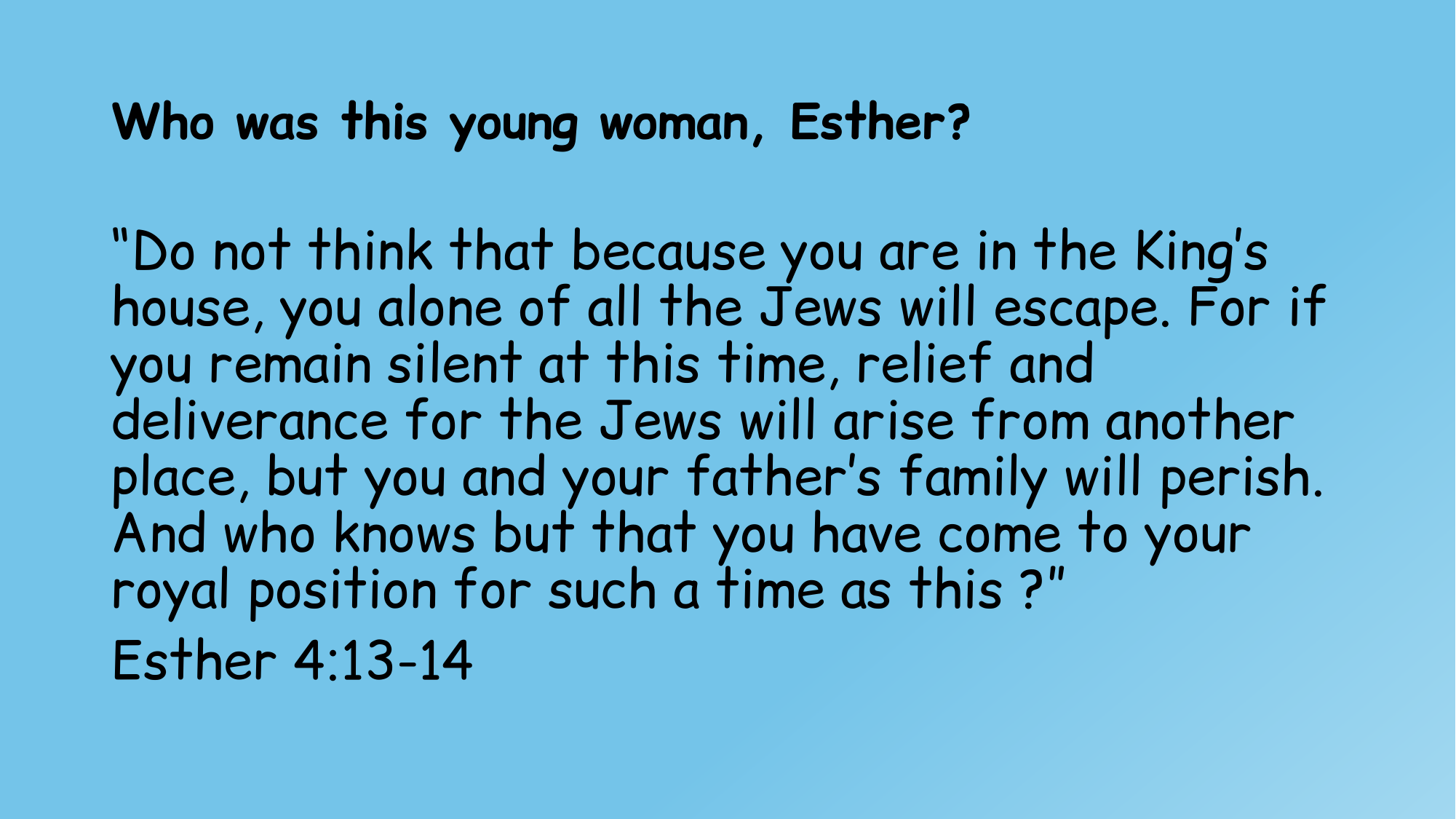

# Who was this young woman, Esther?
“Do not think that because you are in the King’s house, you alone of all the Jews will escape. For if you remain silent at this time, relief and deliverance for the Jews will arise from another place, but you and your father’s family will perish. And who knows but that you have come to your royal position for such a time as this ?”
Esther 4:13-14